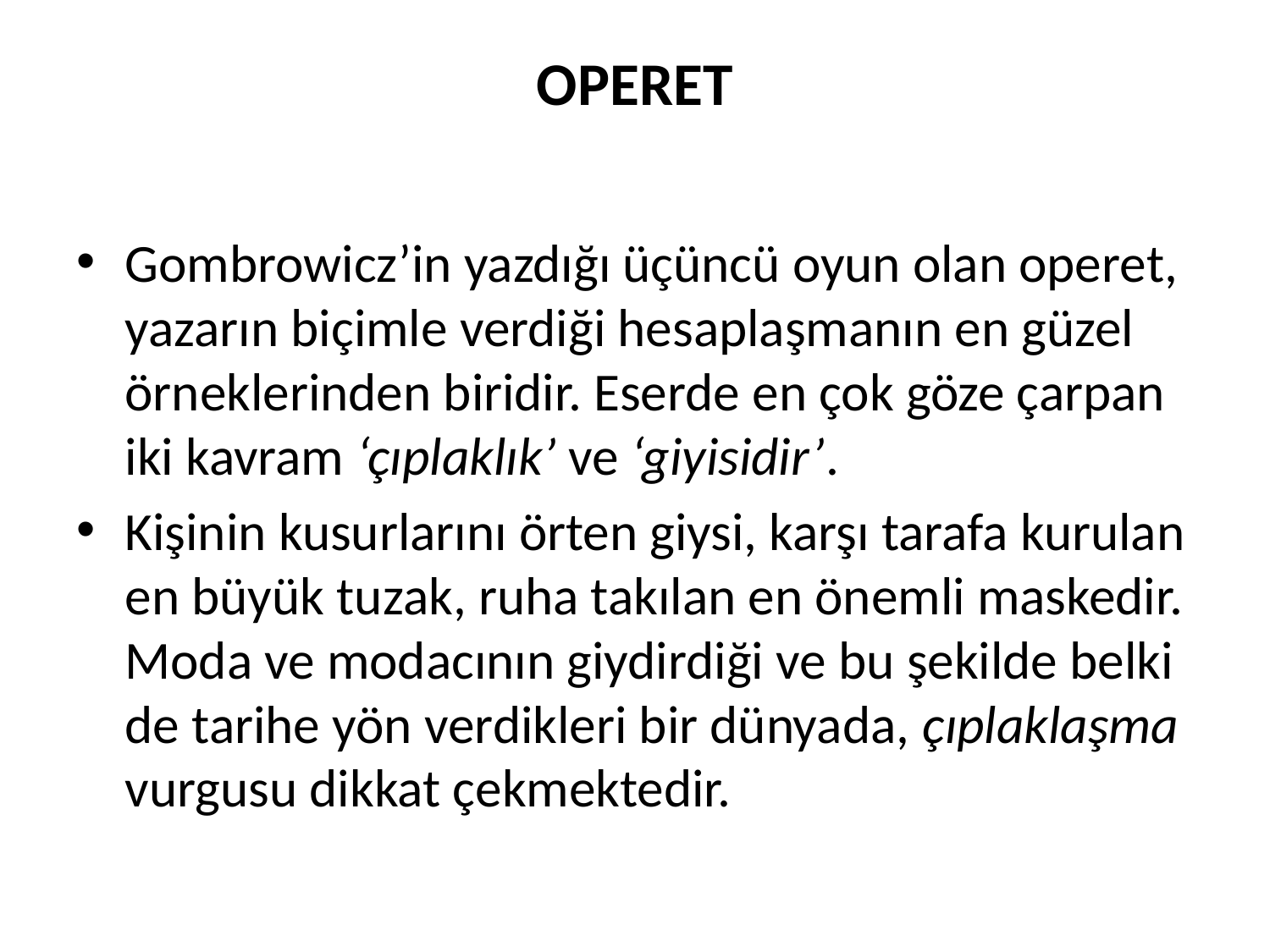

# OPERET
Gombrowicz’in yazdığı üçüncü oyun olan operet, yazarın biçimle verdiği hesaplaşmanın en güzel örneklerinden biridir. Eserde en çok göze çarpan iki kavram ‘çıplaklık’ ve ‘giyisidir’.
Kişinin kusurlarını örten giysi, karşı tarafa kurulan en büyük tuzak, ruha takılan en önemli maskedir. Moda ve modacının giydirdiği ve bu şekilde belki de tarihe yön verdikleri bir dünyada, çıplaklaşma vurgusu dikkat çekmektedir.